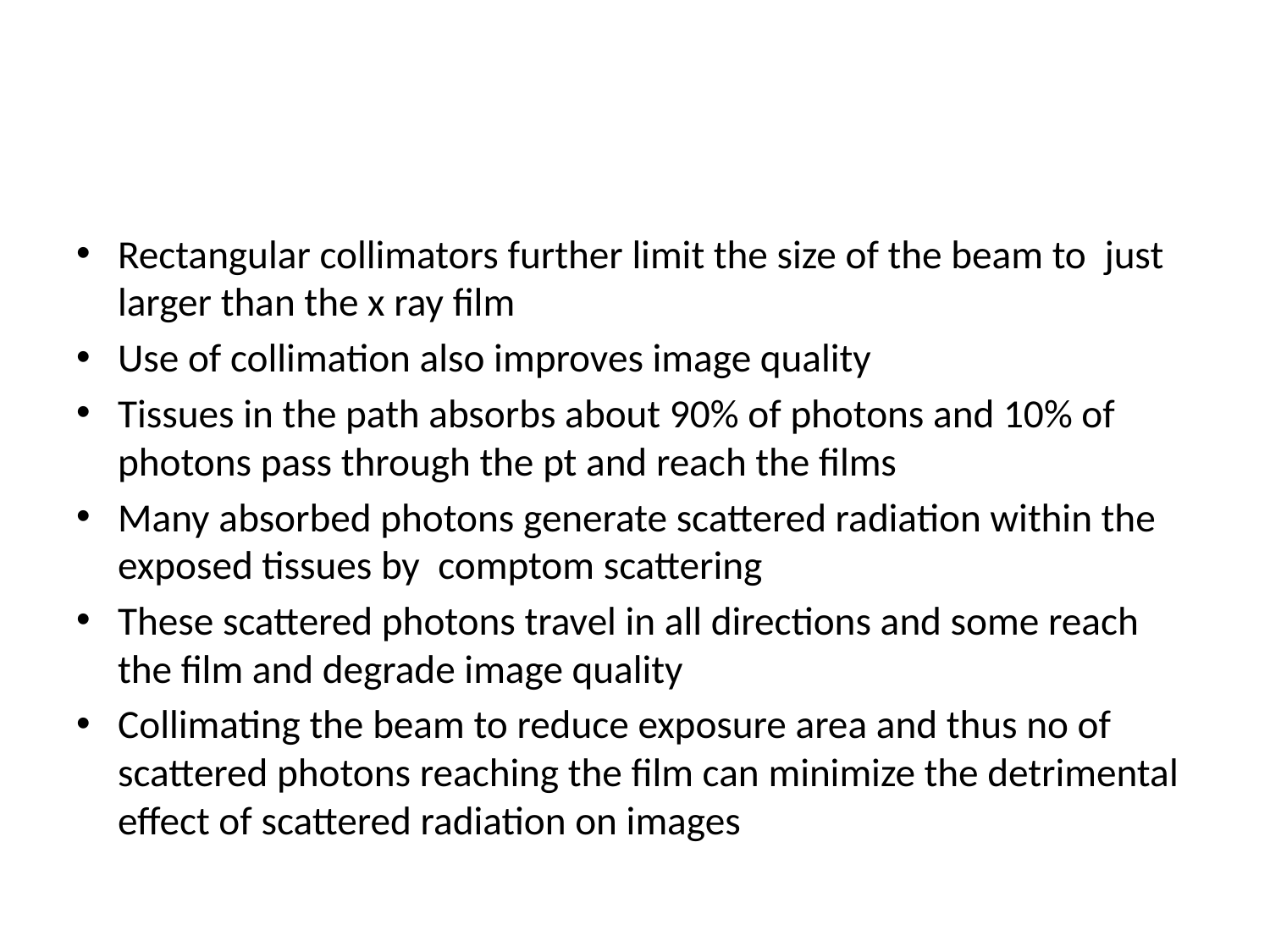

#
Rectangular collimators further limit the size of the beam to  just larger than the x ray film
Use of collimation also improves image quality
Tissues in the path absorbs about 90% of photons and 10% of photons pass through the pt and reach the films
Many absorbed photons generate scattered radiation within the exposed tissues by  comptom scattering
These scattered photons travel in all directions and some reach the film and degrade image quality
Collimating the beam to reduce exposure area and thus no of scattered photons reaching the film can minimize the detrimental effect of scattered radiation on images